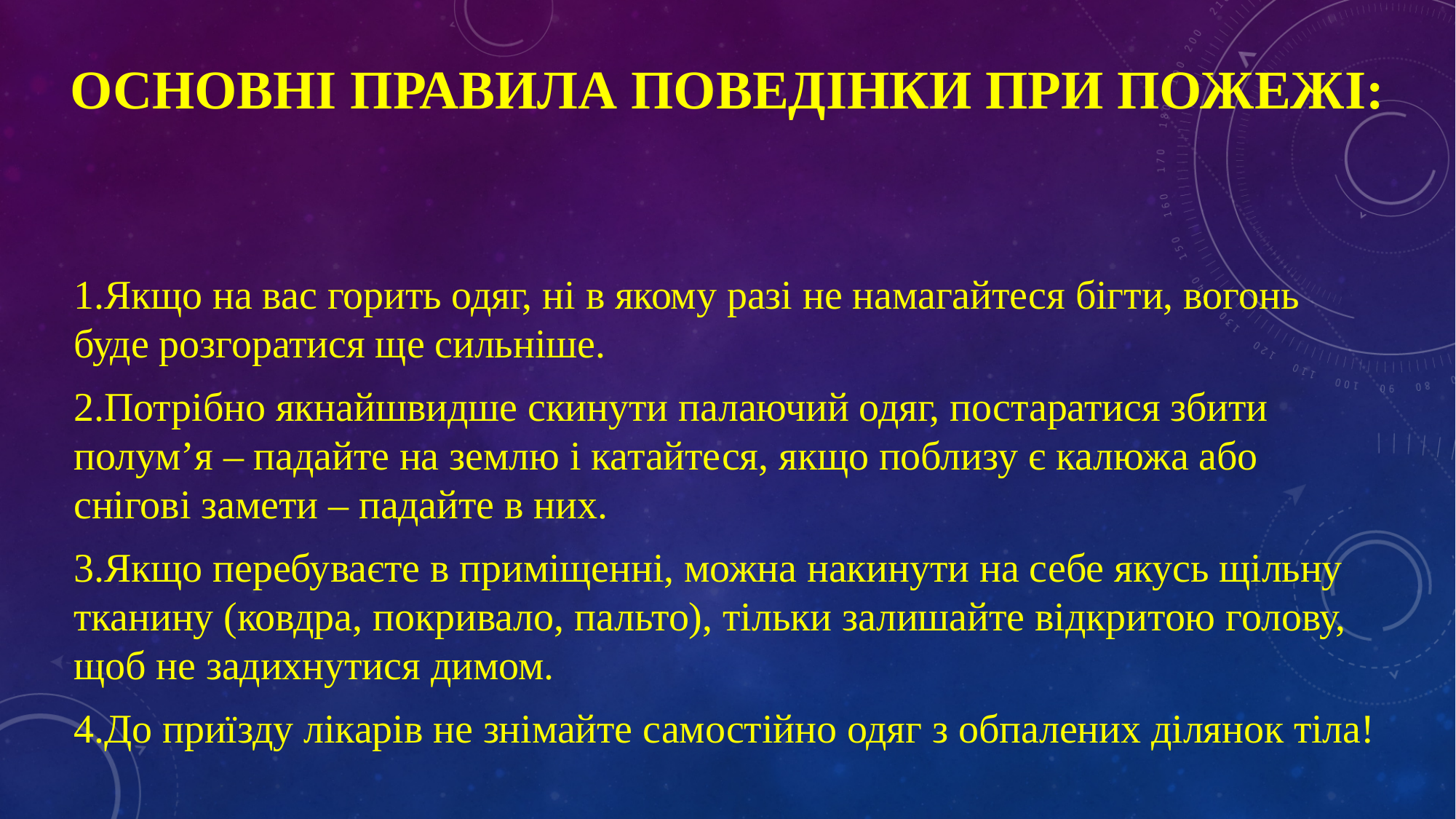

# Основні правила поведінки при пожежі:

1.Якщо на вас горить одяг, ні в якому разі не намагайтеся бігти, вогонь буде розгоратися ще сильніше.
2.Потрібно якнайшвидше скинути палаючий одяг, постаратися збити полум’я – падайте на землю і катайтеся, якщо поблизу є калюжа або снігові замети – падайте в них.
3.Якщо перебуваєте в приміщенні, можна накинути на себе якусь щільну тканину (ковдра, покривало, пальто), тільки залишайте відкритою голову, щоб не задихнутися димом.
4.До приїзду лікарів не знімайте самостійно одяг з обпалених ділянок тіла!